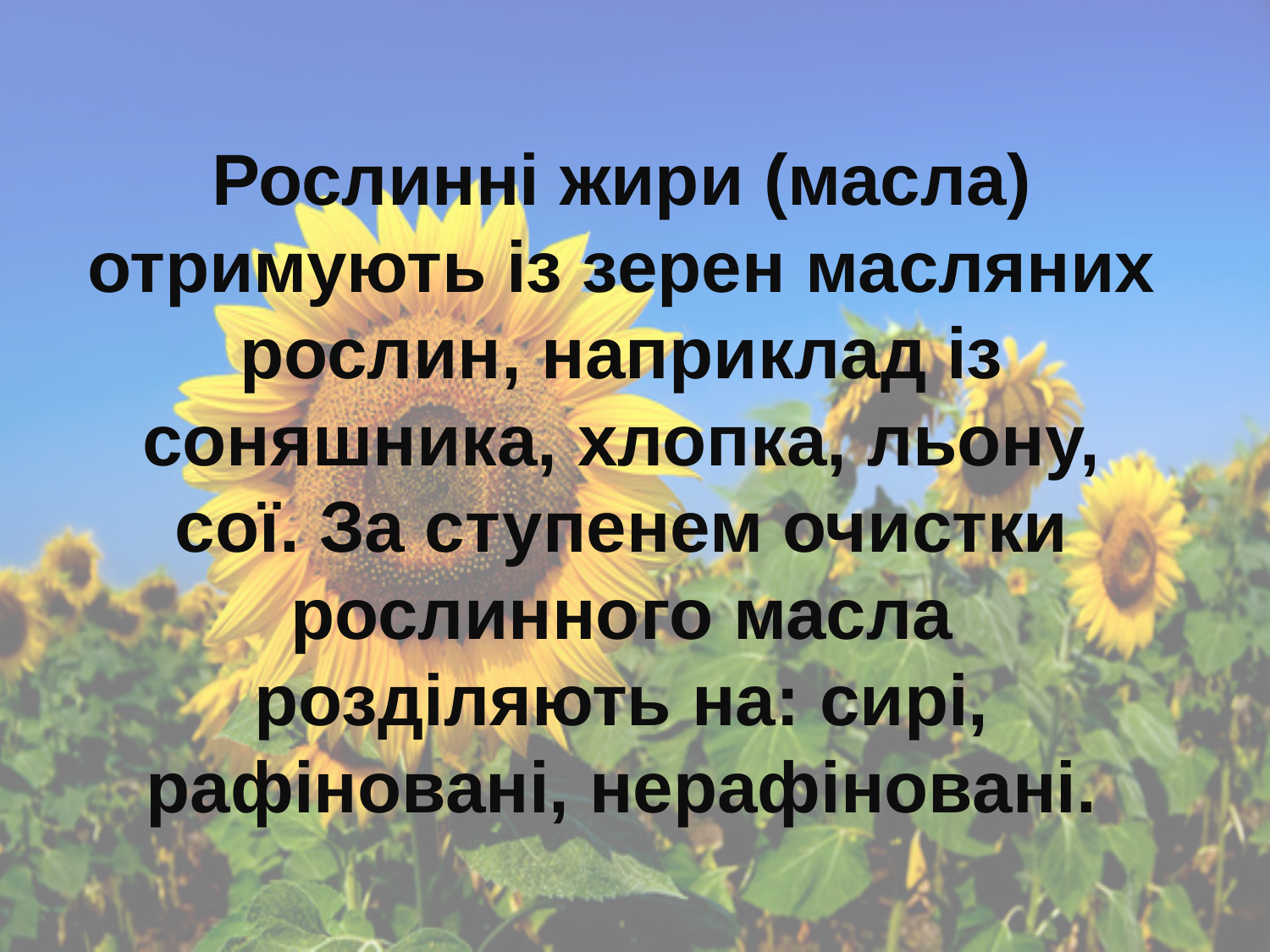

# Рослинні жири (масла) отримують із зерен масляних рослин, наприклад із соняшника, хлопка, льону, сої. За ступенем очистки рослинного масла розділяють на: сирі, рафіновані, нерафіновані.